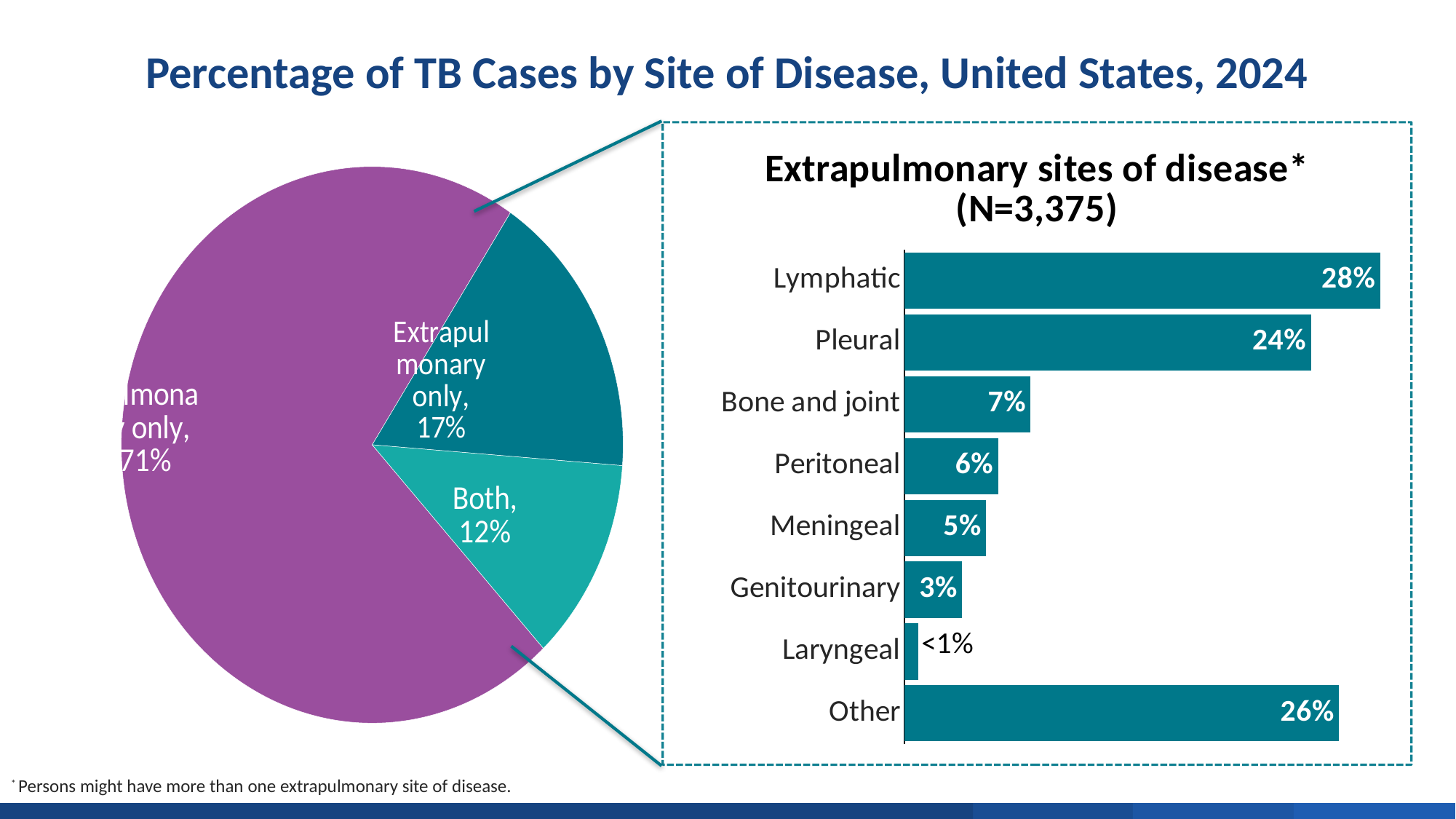

Percentage of TB Cases by Site of Disease, United States, 2024

### Chart

| Category | Column1 |
|---|---|
| Pulmonary only | 70.87023488640739 |
| Extrapulmonary only | 16.817481709664996 |
| Both | 11.802079322294956 |

### Chart: Extrapulmonary sites of disease* (N=3,375)

| Category | Percent |
|---|---|
| Other | 25.71851851851852 |
| Laryngeal | 0.8296296296296296 |
| Genitourinary | 3.4074074074074074 |
| Meningeal | 4.82962962962963 |
| Peritoneal | 5.54074074074074 |
| Bone and joint | 7.466666666666668 |
| Pleural | 24.059259259259257 |
| Lymphatic | 28.14814814814815 |
* Persons might have more than one extrapulmonary site of disease.